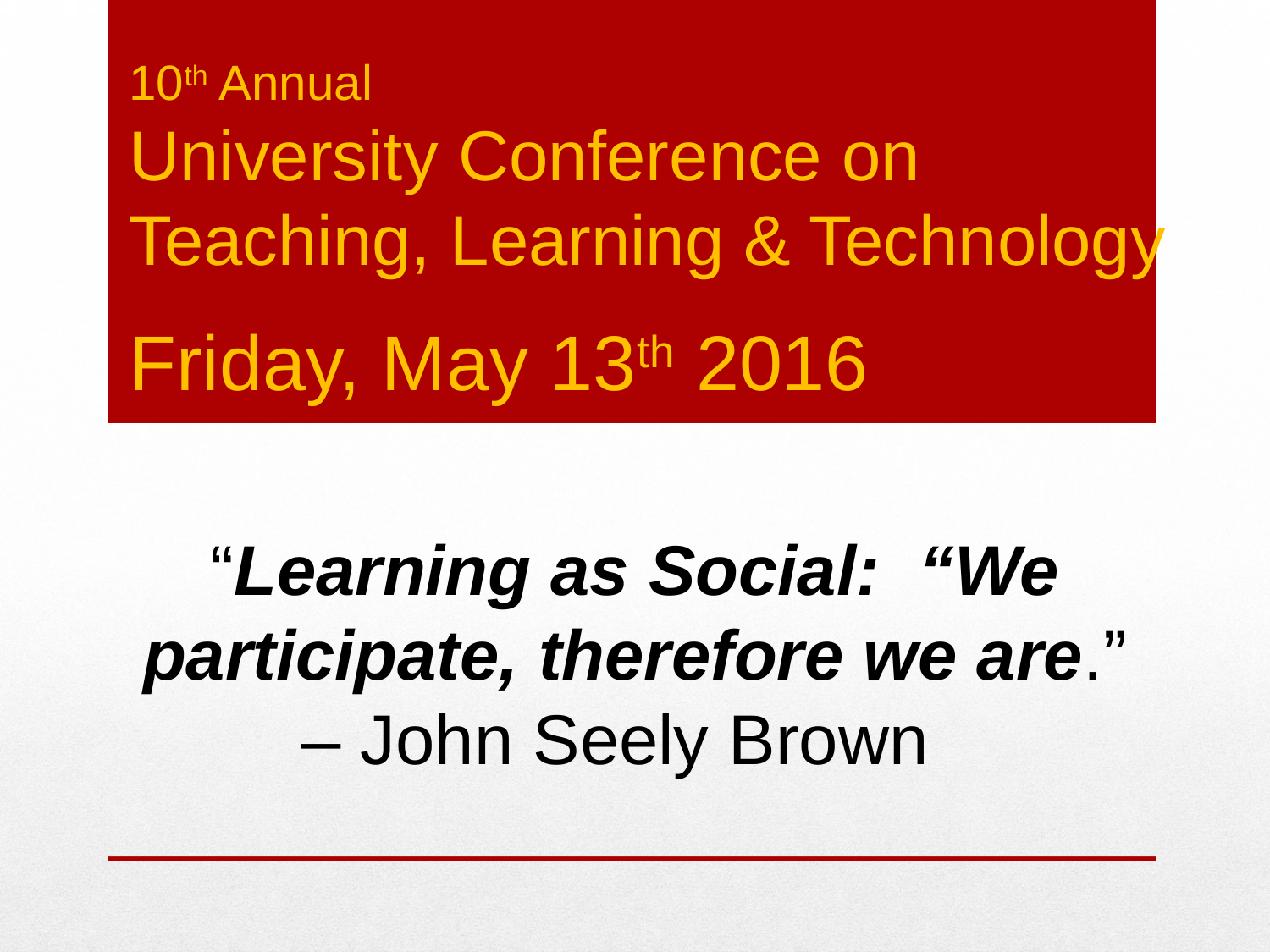

# 10th Annual University Conference on Teaching, Learning & Technology Friday, May 13th 2016
“Learning as Social:  “We participate, therefore we are.” – John Seely Brown